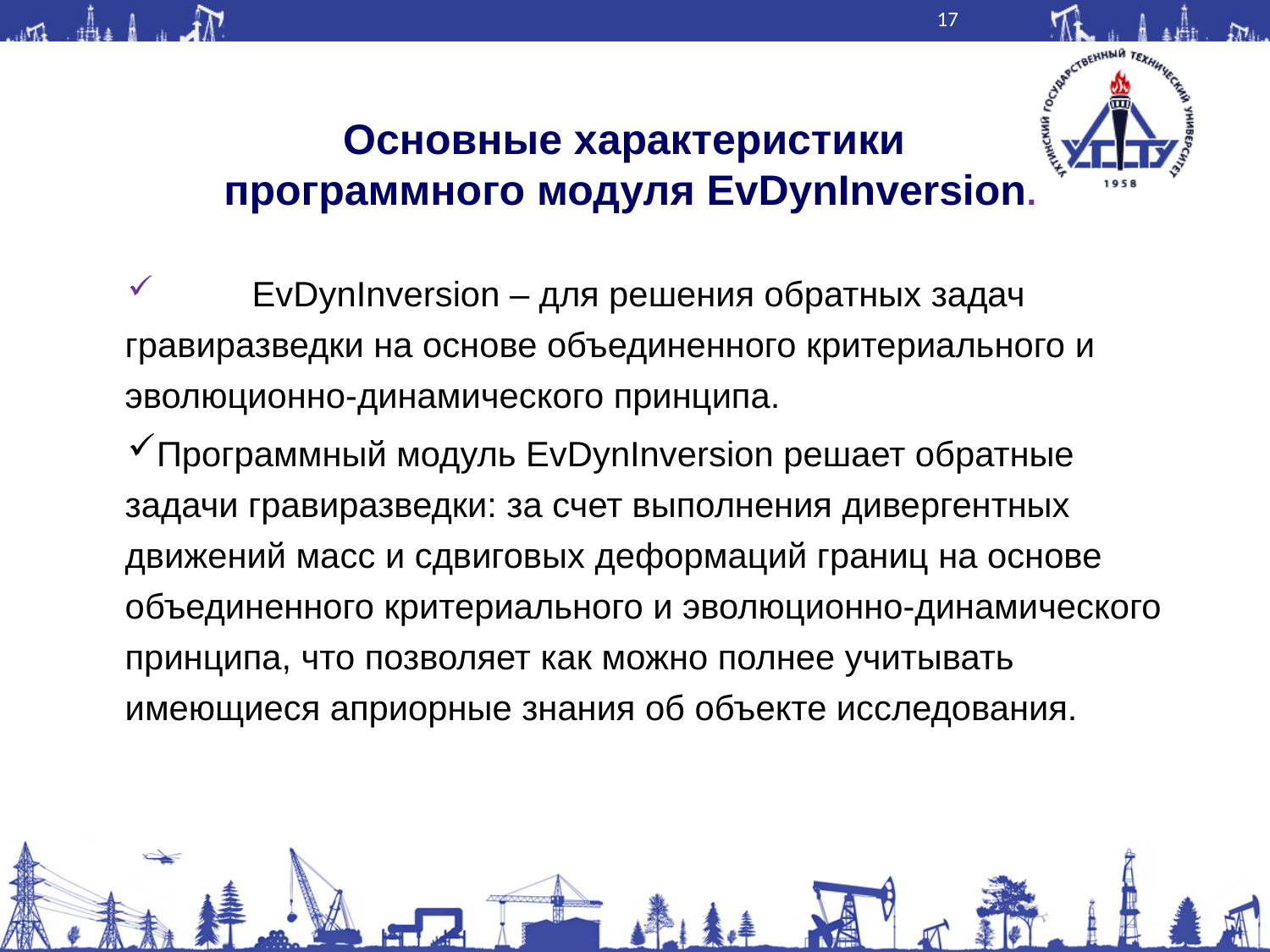

17
Основные характеристики
программного модуля EvDynInversion.

	EvDynInversion – для решения обратных задач гравиразведки на основе объединенного критериального и эволюционно-динамического принципа.
Программный модуль EvDynInversion решает обратные задачи гравиразведки: за счет выполнения дивергентных движений масс и сдвиговых деформаций границ на основе объединенного критериального и эволюционно-динамического принципа, что позволяет как можно полнее учитывать имеющиеся априорные знания об объекте исследования.